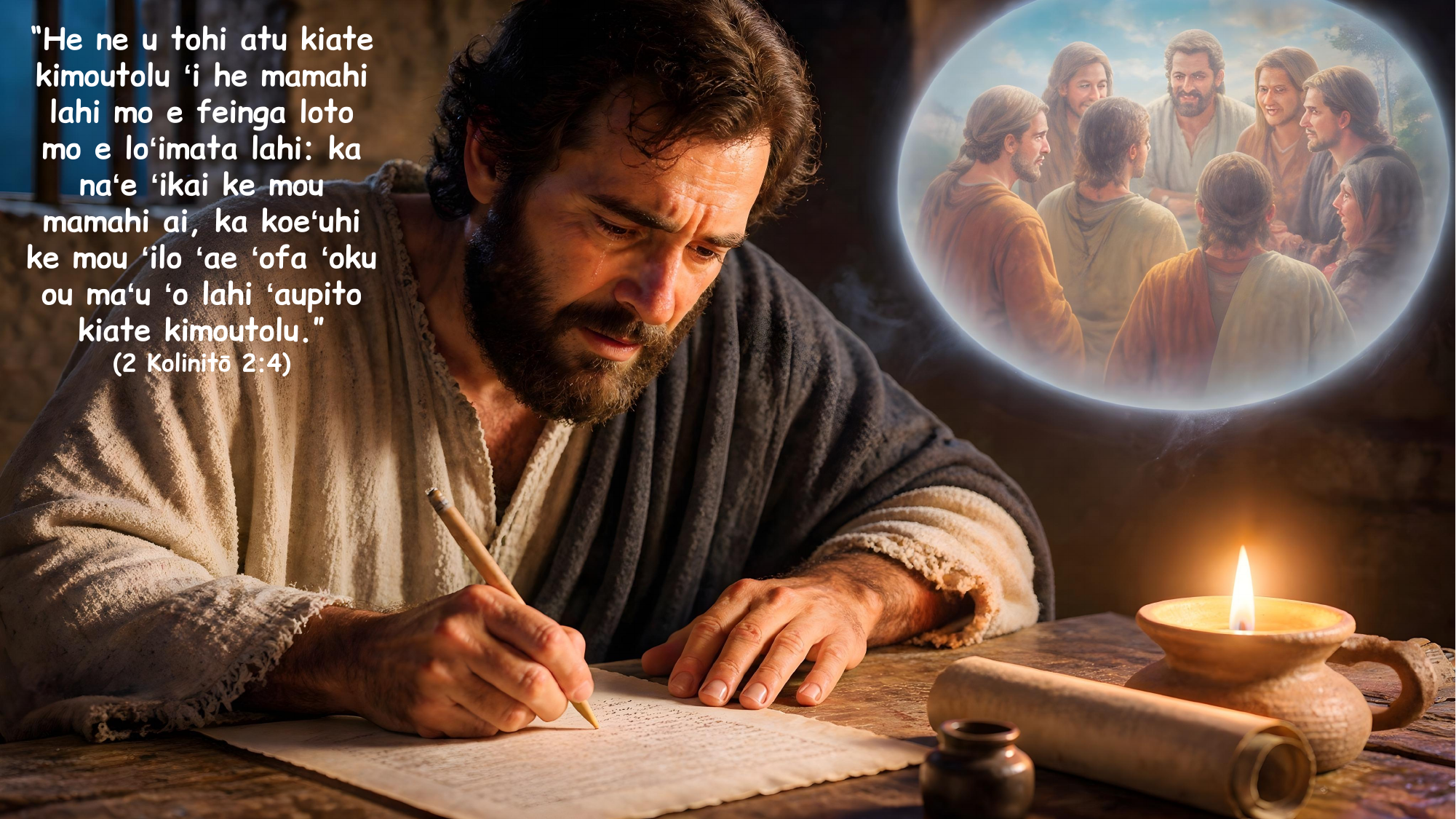

“He ne u tohi atu kiate kimoutolu ʻi he mamahi lahi mo e feinga loto mo e loʻimata lahi: ka naʻe ʻikai ke mou mamahi ai, ka koeʻuhi ke mou ʻilo ʻae ʻofa ʻoku ou maʻu ʻo lahi ʻaupito kiate kimoutolu.”
(2 Kolinitō 2:4)